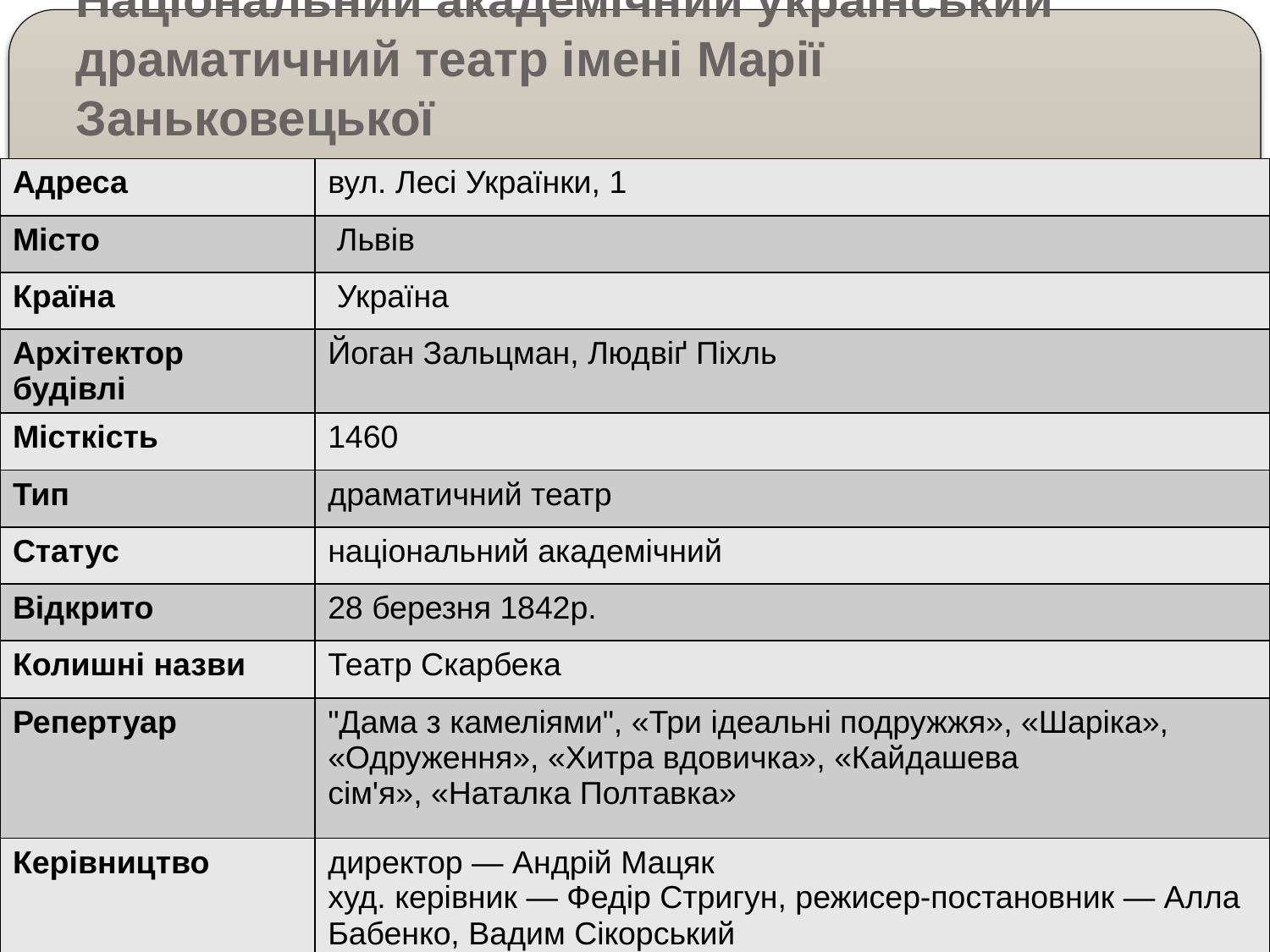

# Національний академічний український драматичний театр імені Марії Заньковецької
| Адреса | вул. Лесі Українки, 1 |
| --- | --- |
| Місто | Львів |
| Країна | Україна |
| Архітектор будівлі | Йоган Зальцман, Людвіґ Піхль |
| Місткість | 1460 |
| Тип | драматичний театр |
| Статус | національний академічний |
| Відкрито | 28 березня 1842р. |
| Колишні назви | Театр Скарбека |
| Репертуар | "Дама з камеліями", «Три ідеальні подружжя», «Шаріка», «Одруження», «Хитра вдовичка», «Кайдашева сім'я», «Наталка Полтавка» |
| Керівництво | директор — Андрій Мацяк худ. керівник — Федір Стригун, режисер-постановник — Алла Бабенко, Вадим Сікорський |